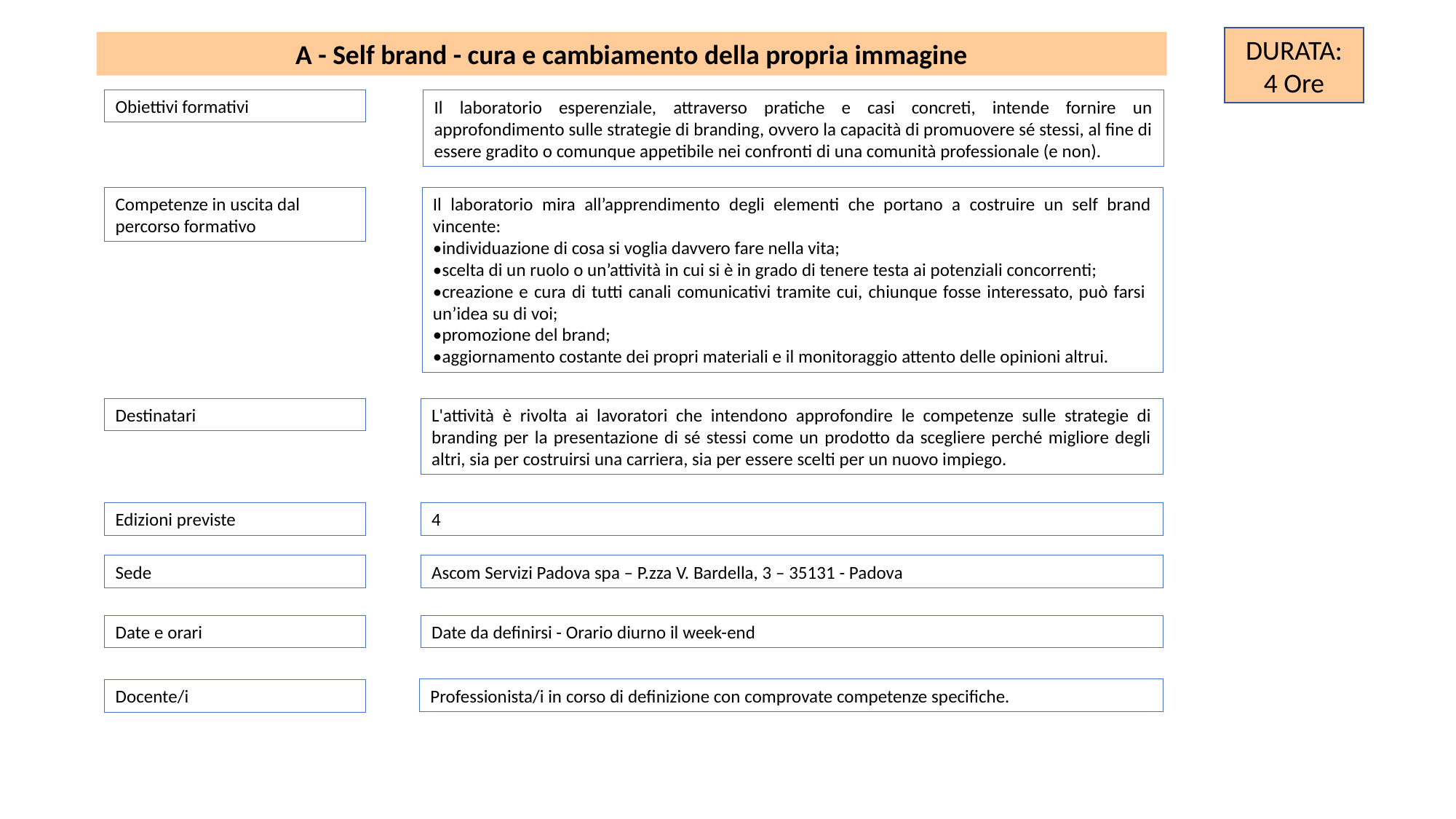

DURATA:
4 Ore
A - Self brand - cura e cambiamento della propria immagine
Obiettivi formativi
Il laboratorio esperenziale, attraverso pratiche e casi concreti, intende fornire un approfondimento sulle strategie di branding, ovvero la capacità di promuovere sé stessi, al fine di essere gradito o comunque appetibile nei confronti di una comunità professionale (e non).
Competenze in uscita dal percorso formativo
Il laboratorio mira all’apprendimento degli elementi che portano a costruire un self brand vincente:
•individuazione di cosa si voglia davvero fare nella vita;
•scelta di un ruolo o un’attività in cui si è in grado di tenere testa ai potenziali concorrenti;
•creazione e cura di tutti canali comunicativi tramite cui, chiunque fosse interessato, può farsi  un’idea su di voi;
•promozione del brand;
•aggiornamento costante dei propri materiali e il monitoraggio attento delle opinioni altrui.
Destinatari
L'attività è rivolta ai lavoratori che intendono approfondire le competenze sulle strategie di branding per la presentazione di sé stessi come un prodotto da scegliere perché migliore degli altri, sia per costruirsi una carriera, sia per essere scelti per un nuovo impiego.
Edizioni previste
4
Sede
Ascom Servizi Padova spa – P.zza V. Bardella, 3 – 35131 - Padova
Date e orari
Date da definirsi - Orario diurno il week-end
Professionista/i in corso di definizione con comprovate competenze specifiche.
Docente/i